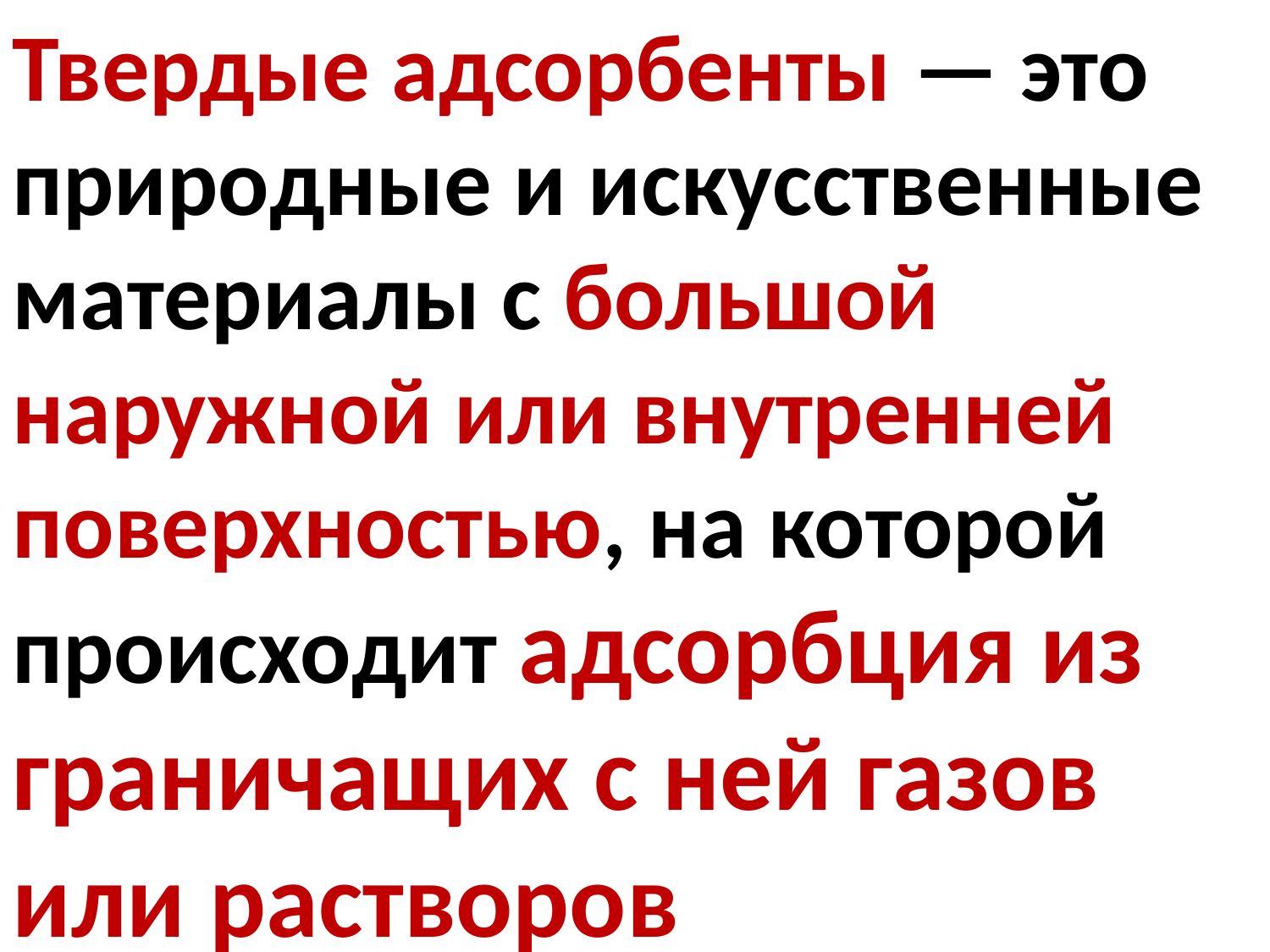

Твердые адсорбенты — это природные и искусственные материалы с большой наружной или внутренней поверхностью, на которой происходит адсорбция из граничащих с ней газов или растворов